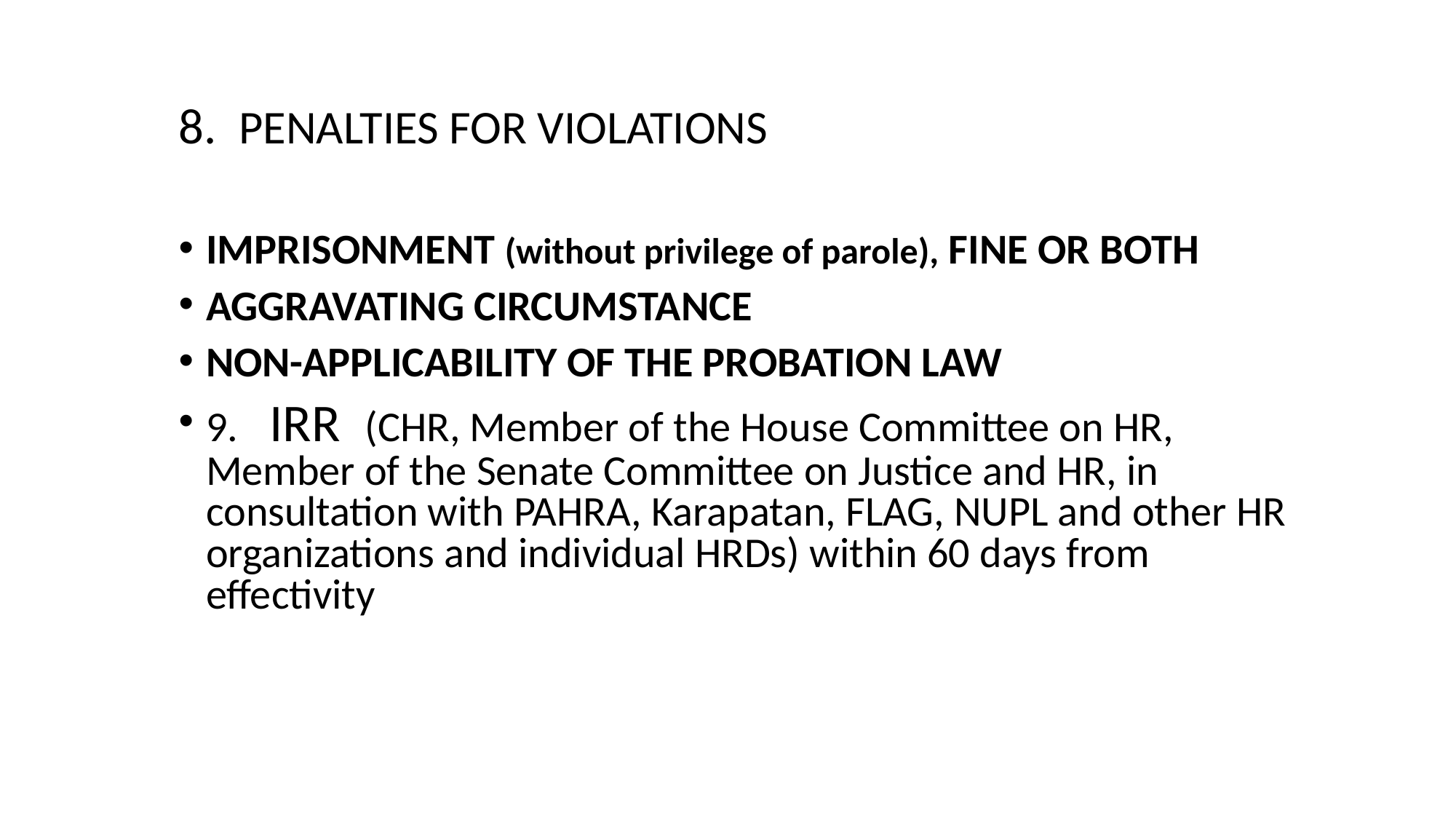

# 8.  PENALTIES FOR VIOLATIONS

IMPRISONMENT (without privilege of parole), FINE OR BOTH
AGGRAVATING CIRCUMSTANCE
NON-APPLICABILITY OF THE PROBATION LAW
9.   IRR  (CHR, Member of the House Committee on HR, Member of the Senate Committee on Justice and HR, in consultation with PAHRA, Karapatan, FLAG, NUPL and other HR organizations and individual HRDs) within 60 days from effectivity